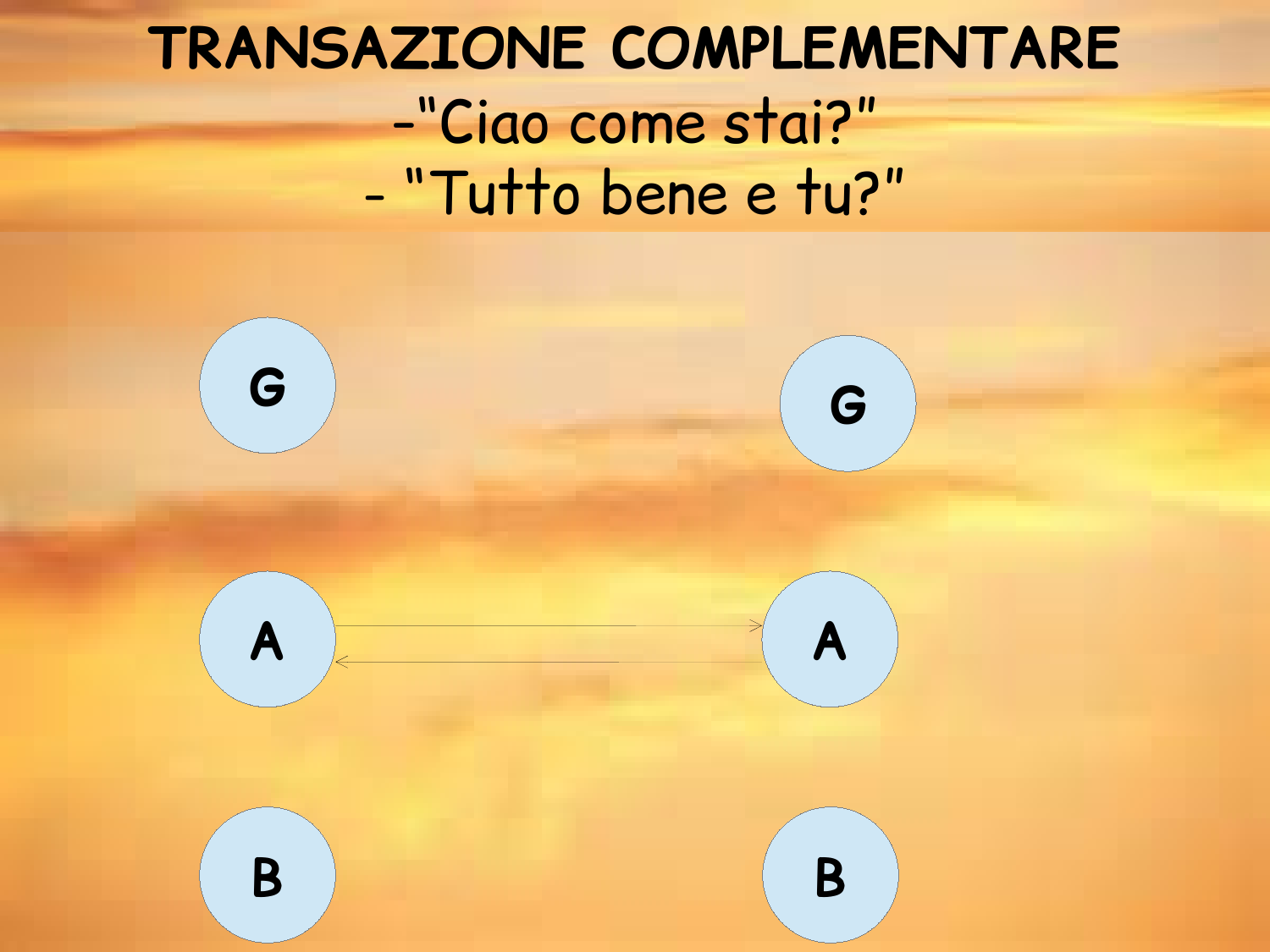

TRANSAZIONE COMPLEMENTARE
-“Ciao come stai?”
- “Tutto bene e tu?”
G
G
A
A

B
B